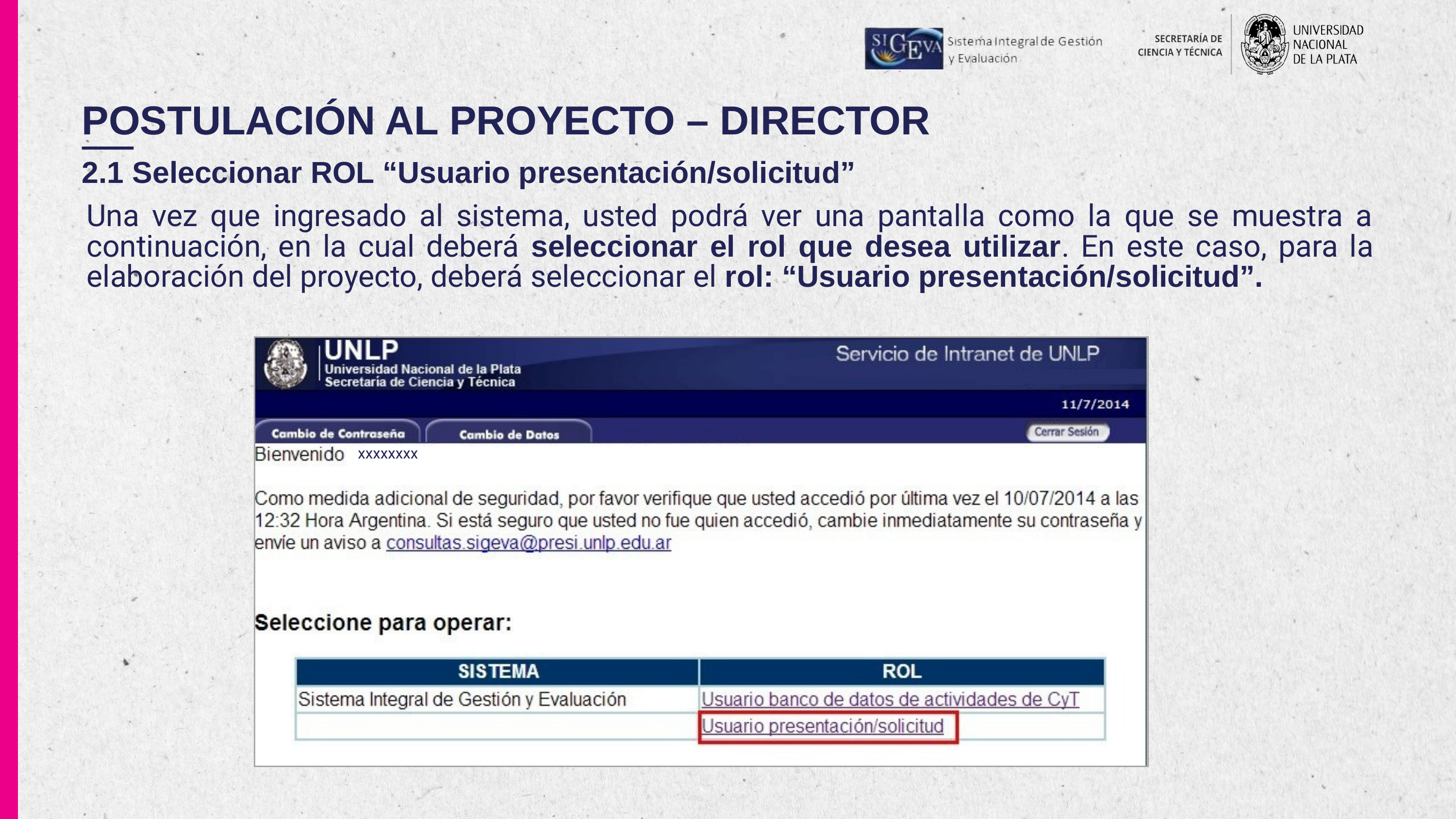

POSTULACIÓN AL PROYECTO – DIRECTOR

2.1 Seleccionar ROL “Usuario presentación/solicitud”
Una vez que ingresado al sistema, usted podrá ver una pantalla como la que se muestra a continuación, en la cual deberá seleccionar el rol que desea utilizar. En este caso, para la elaboración del proyecto, deberá seleccionar el rol: “Usuario presentación/solicitud”.

xxxxxxxx